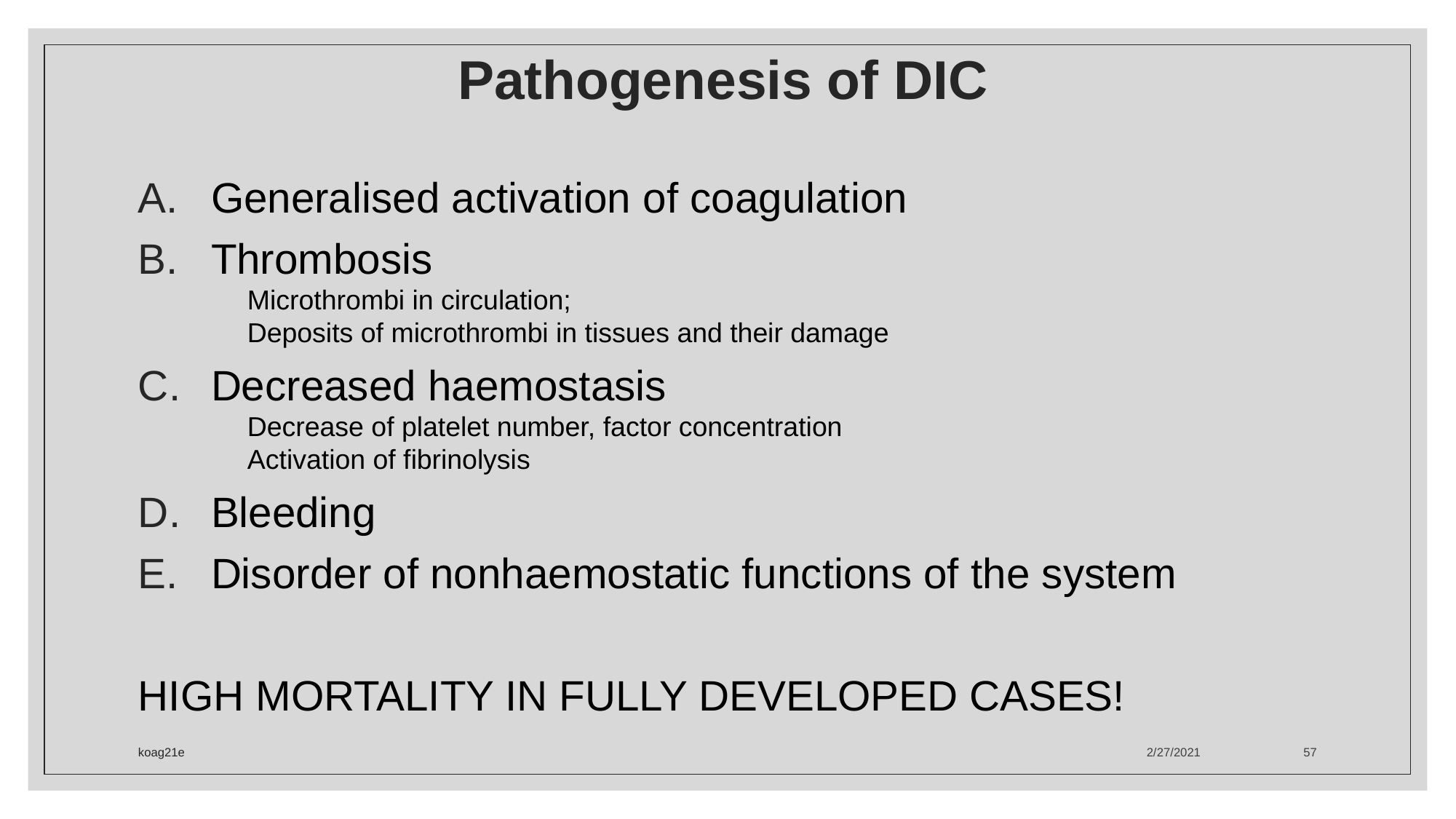

# Pathogenesis of DIC
Generalised activation of coagulation
Thrombosis
Microthrombi in circulation;
Deposits of microthrombi in tissues and their damage
Decreased haemostasis
Decrease of platelet number, factor concentration
Activation of fibrinolysis
Bleeding
Disorder of nonhaemostatic functions of the system

HIGH MORTALITY IN FULLY DEVELOPED CASES!
koag21e
2/27/2021
57